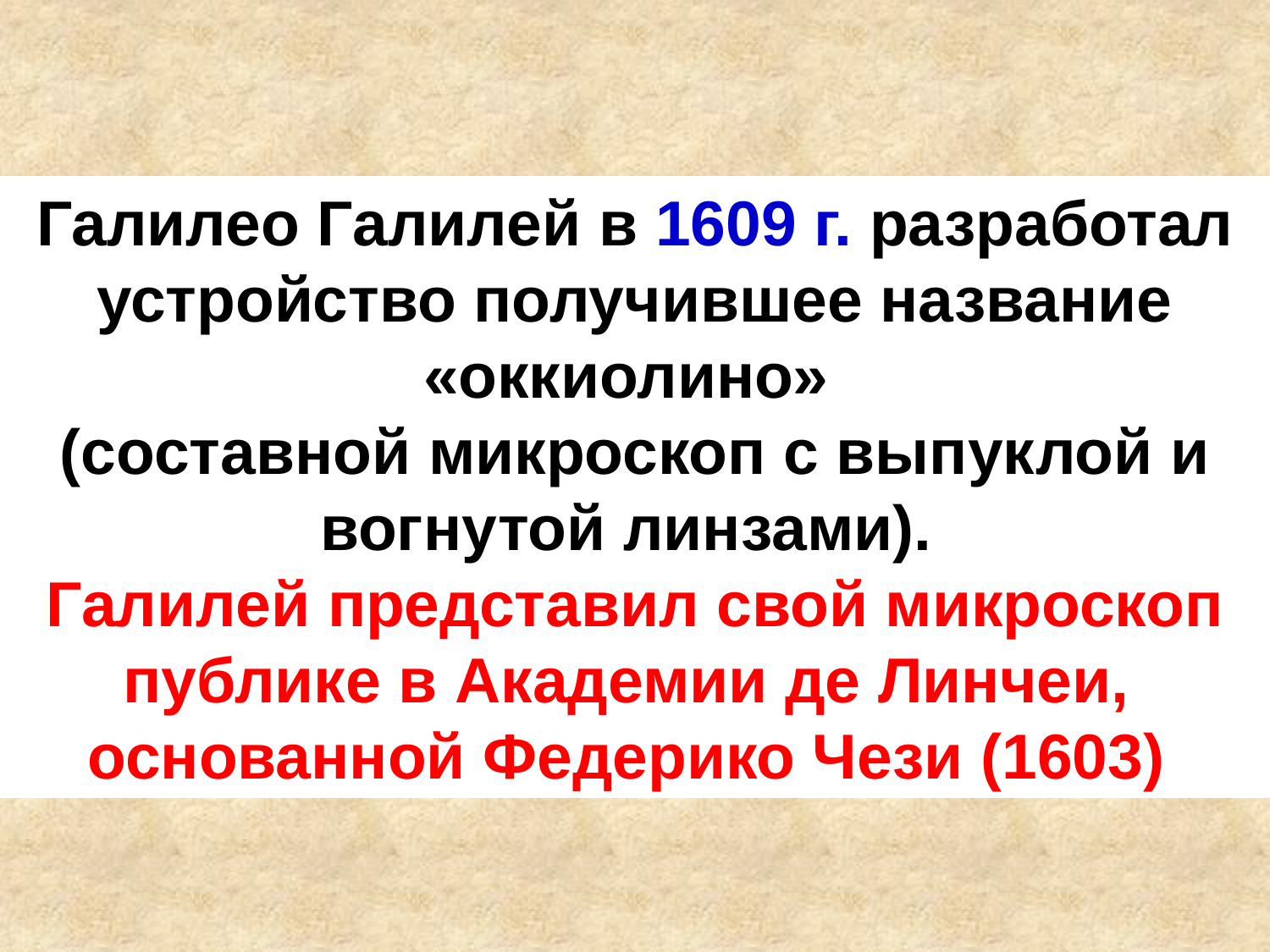

Галилео Галилей в 1609 г. разработал устройство получившее название «оккиолино»
(составной микроскоп с выпуклой и вогнутой линзами).
Галилей представил свой микроскоп публике в Академии де Линчеи,
основанной Федерико Чези (1603)